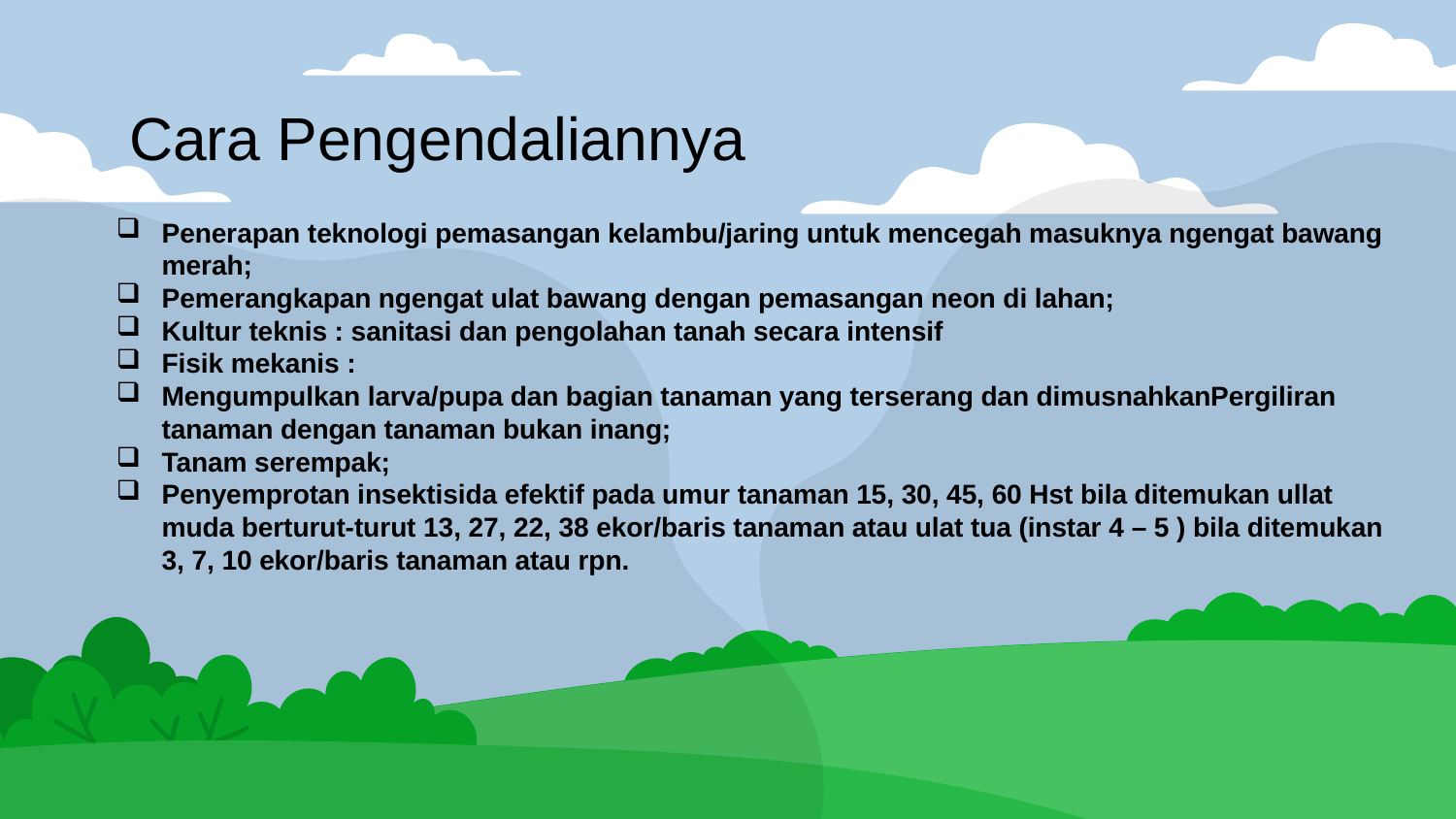

# Cara Pengendaliannya
Penerapan teknologi pemasangan kelambu/jaring untuk mencegah masuknya ngengat bawang merah;
Pemerangkapan ngengat ulat bawang dengan pemasangan neon di lahan;
Kultur teknis : sanitasi dan pengolahan tanah secara intensif
Fisik mekanis :
Mengumpulkan larva/pupa dan bagian tanaman yang terserang dan dimusnahkanPergiliran tanaman dengan tanaman bukan inang;
Tanam serempak;
Penyemprotan insektisida efektif pada umur tanaman 15, 30, 45, 60 Hst bila ditemukan ullat muda berturut-turut 13, 27, 22, 38 ekor/baris tanaman atau ulat tua (instar 4 – 5 ) bila ditemukan 3, 7, 10 ekor/baris tanaman atau rpn.